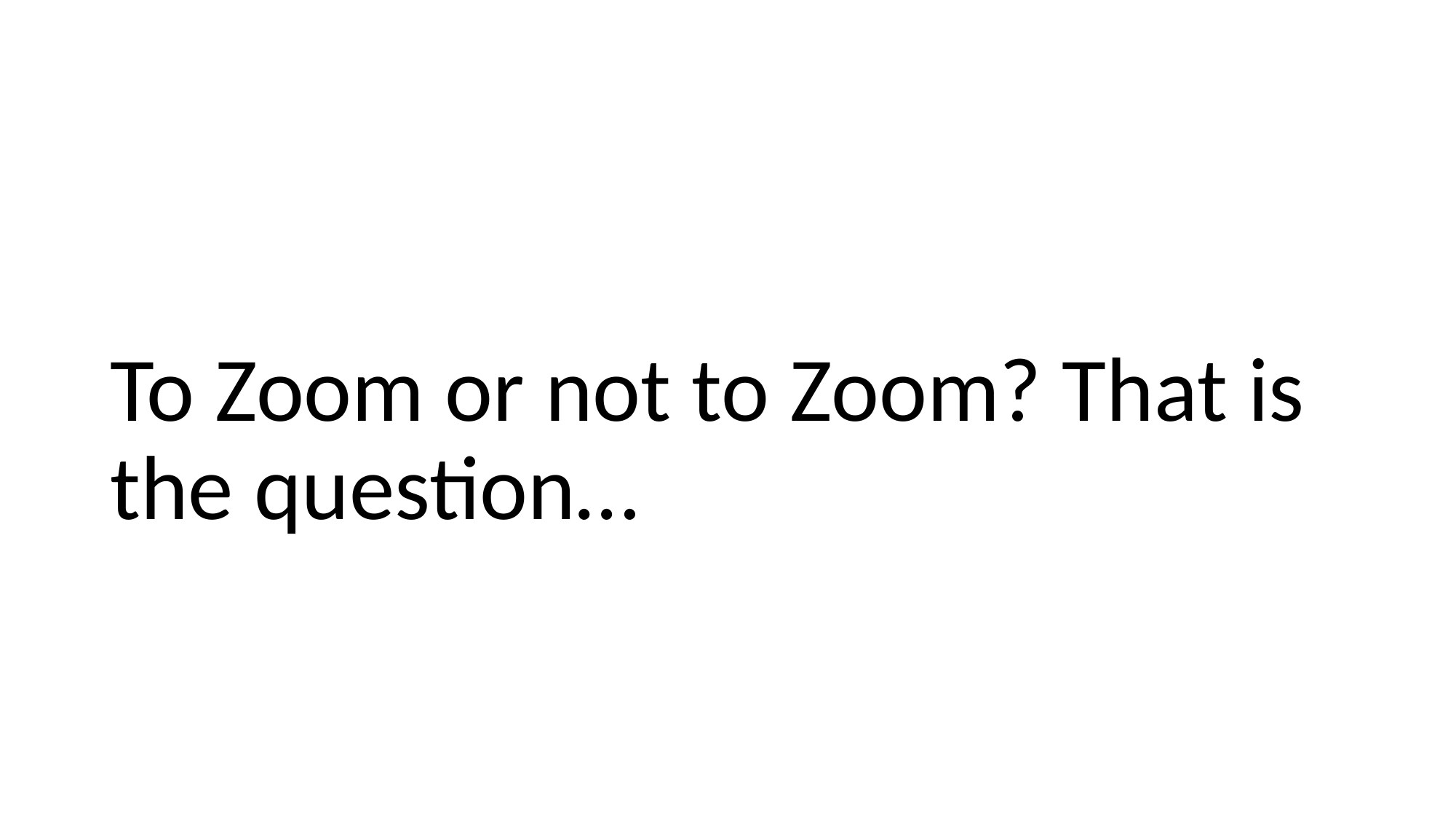

# To Zoom or not to Zoom? That is the question…